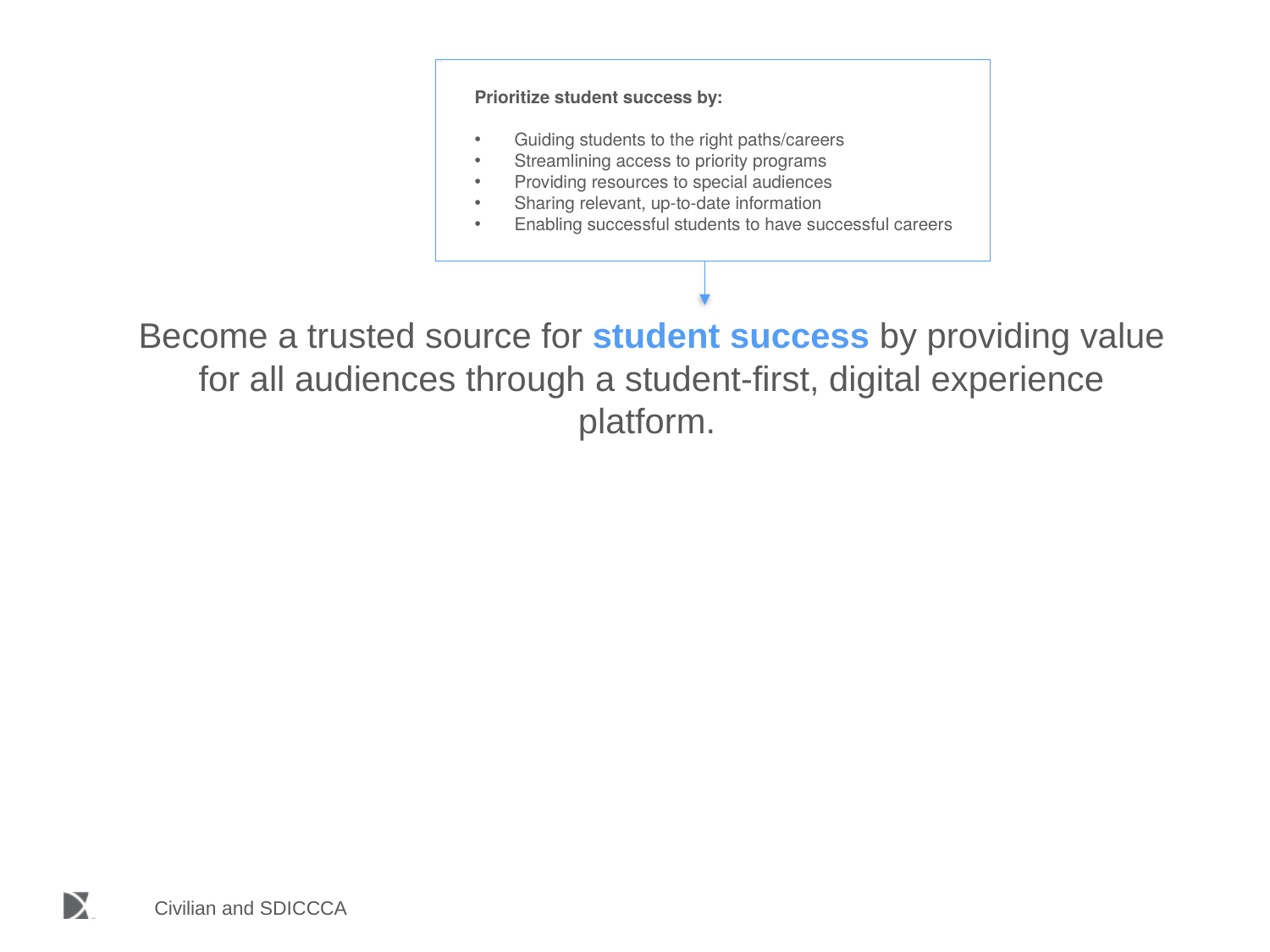

Prioritize student success by:

Guiding students to the right paths/careers
Streamlining access to priority programs
Providing resources to special audiences
Sharing relevant, up-to-date information
Enabling successful students to have successful careers
Become a trusted source for student success by providing value for all audiences through a student-first, digital experience platform.

Civilian and SDICCCA